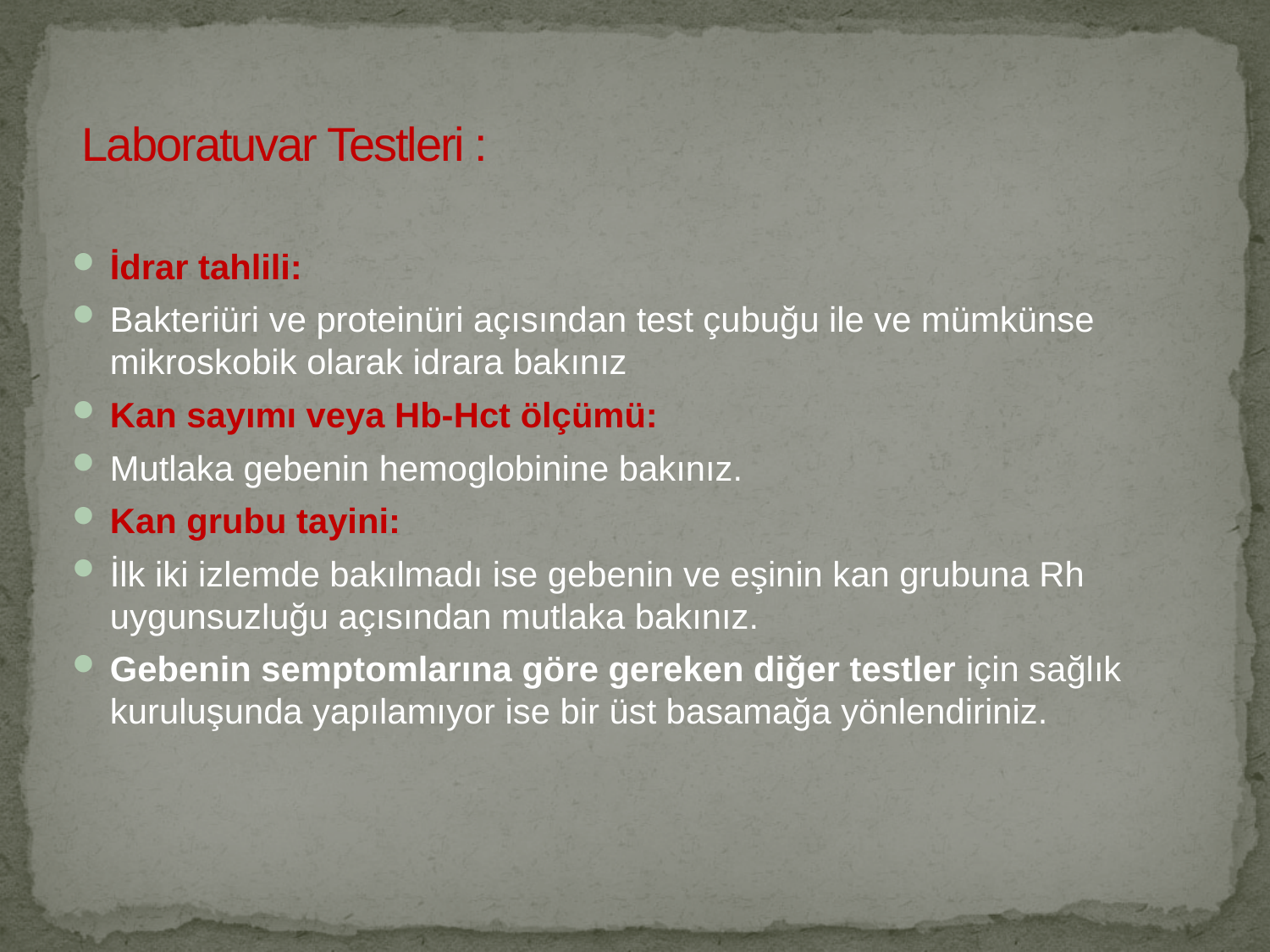

Laboratuvar Testleri :
İdrar tahlili:
Bakteriüri ve proteinüri açısından test çubuğu ile ve mümkünse mikroskobik olarak idrara bakınız
Kan sayımı veya Hb-Hct ölçümü:
Mutlaka gebenin hemoglobinine bakınız.
Kan grubu tayini:
İlk iki izlemde bakılmadı ise gebenin ve eşinin kan grubuna Rh uygunsuzluğu açısından mutlaka bakınız.
Gebenin semptomlarına göre gereken diğer testler için sağlık kuruluşunda yapılamıyor ise bir üst basamağa yönlendiriniz.